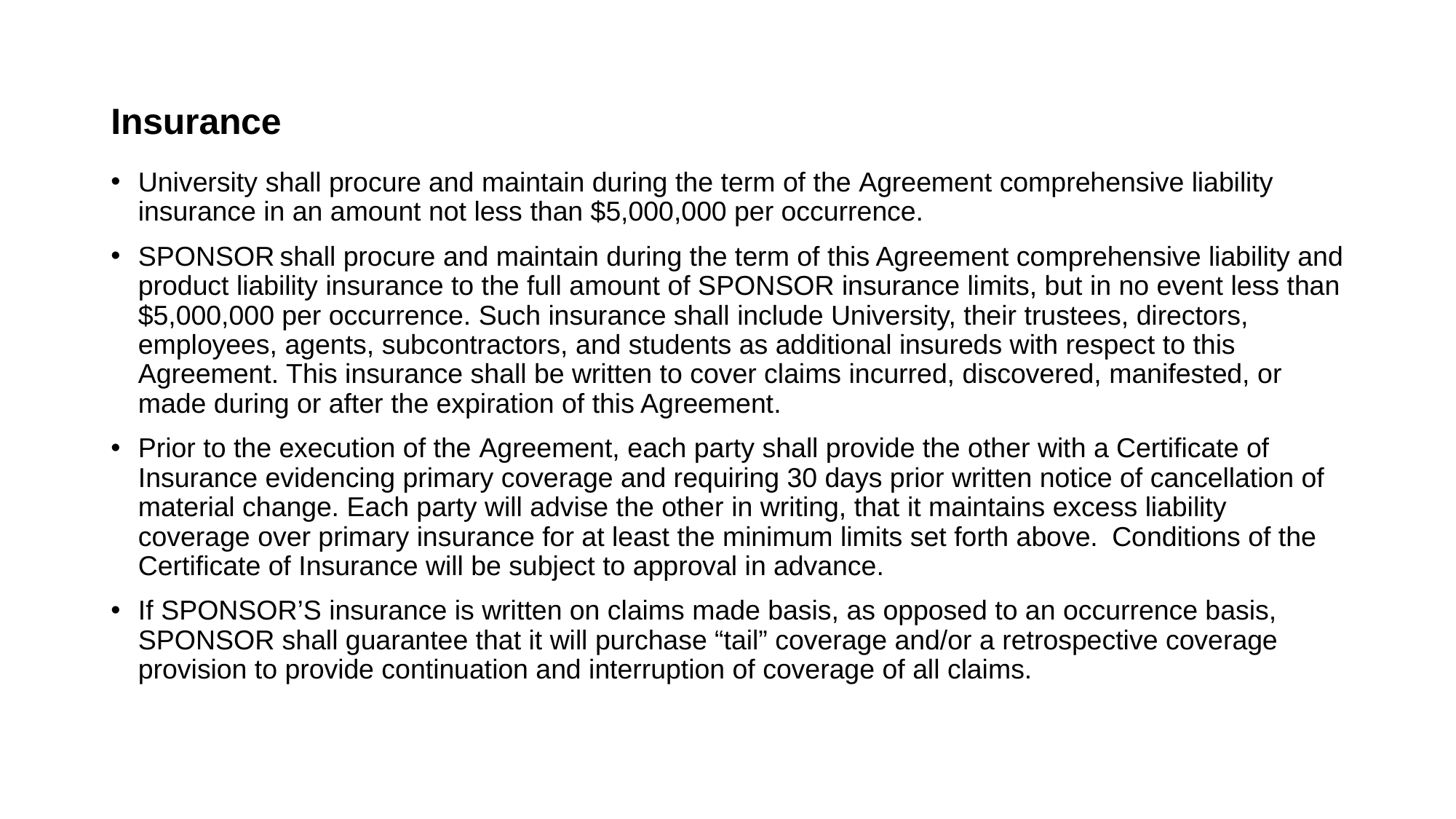

# Insurance
University shall procure and maintain during the term of the Agreement comprehensive liability insurance in an amount not less than $5,000,000 per occurrence.
SPONSOR shall procure and maintain during the term of this Agreement comprehensive liability and product liability insurance to the full amount of SPONSOR insurance limits, but in no event less than $5,000,000 per occurrence. Such insurance shall include University, their trustees, directors, employees, agents, subcontractors, and students as additional insureds with respect to this Agreement. This insurance shall be written to cover claims incurred, discovered, manifested, or made during or after the expiration of this Agreement.
Prior to the execution of the Agreement, each party shall provide the other with a Certificate of Insurance evidencing primary coverage and requiring 30 days prior written notice of cancellation of material change. Each party will advise the other in writing, that it maintains excess liability coverage over primary insurance for at least the minimum limits set forth above. Conditions of the Certificate of Insurance will be subject to approval in advance.
If SPONSOR’S insurance is written on claims made basis, as opposed to an occurrence basis, SPONSOR shall guarantee that it will purchase “tail” coverage and/or a retrospective coverage provision to provide continuation and interruption of coverage of all claims.